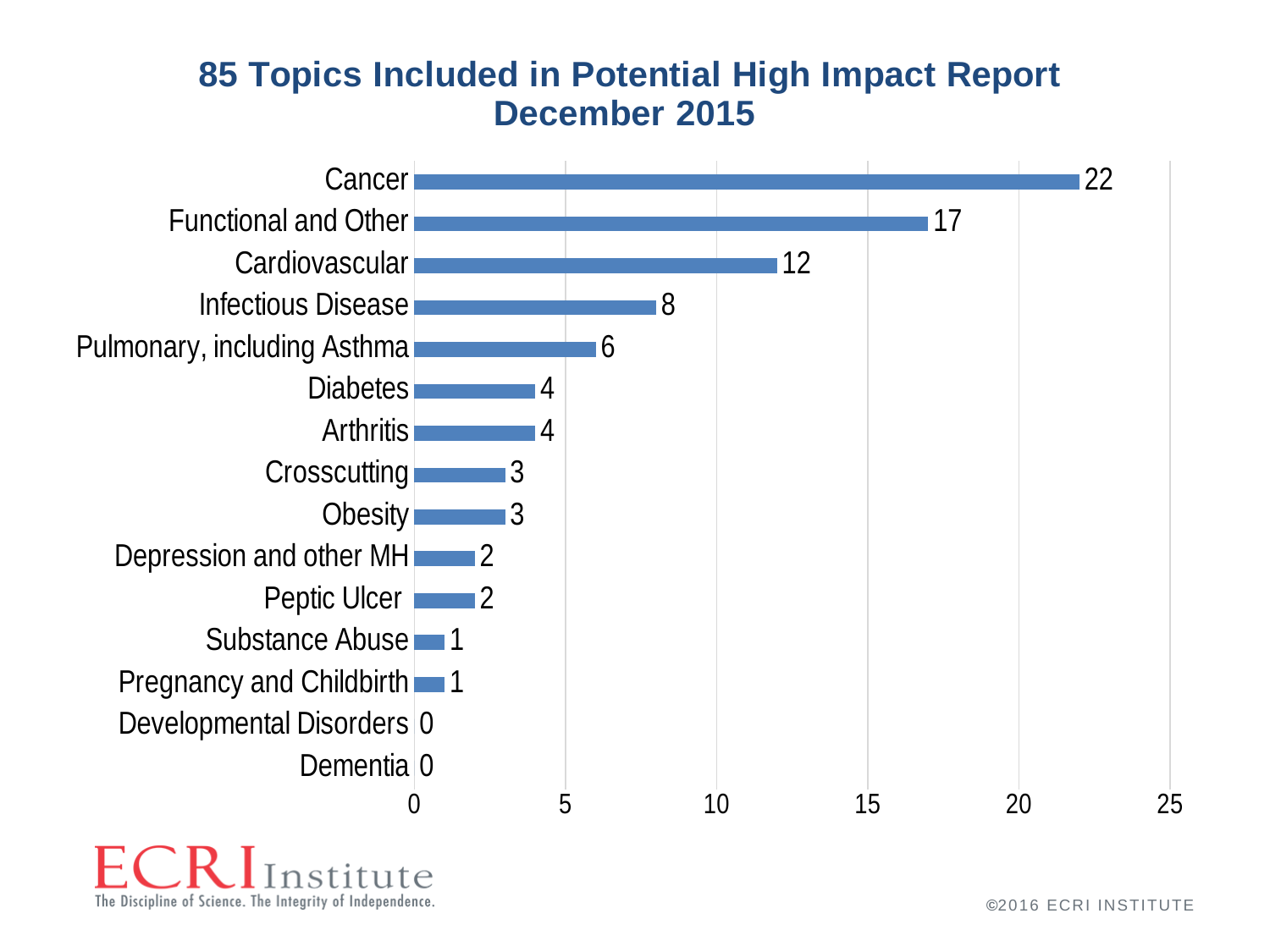

### Chart: 85 Topics Included in Potential High Impact Report December 2015

| Category |  |
|---|---|
| Dementia | 0.0 |
| Developmental Disorders | 0.0 |
| Pregnancy and Childbirth | 1.0 |
| Substance Abuse | 1.0 |
| Peptic Ulcer  | 2.0 |
| Depression and other MH | 2.0 |
| Obesity | 3.0 |
| Crosscutting | 3.0 |
| Arthritis | 4.0 |
| Diabetes | 4.0 |
| Pulmonary, including Asthma | 6.0 |
| Infectious Disease | 8.0 |
| Cardiovascular | 12.0 |
| Functional and Other | 17.0 |
| Cancer | 22.0 |